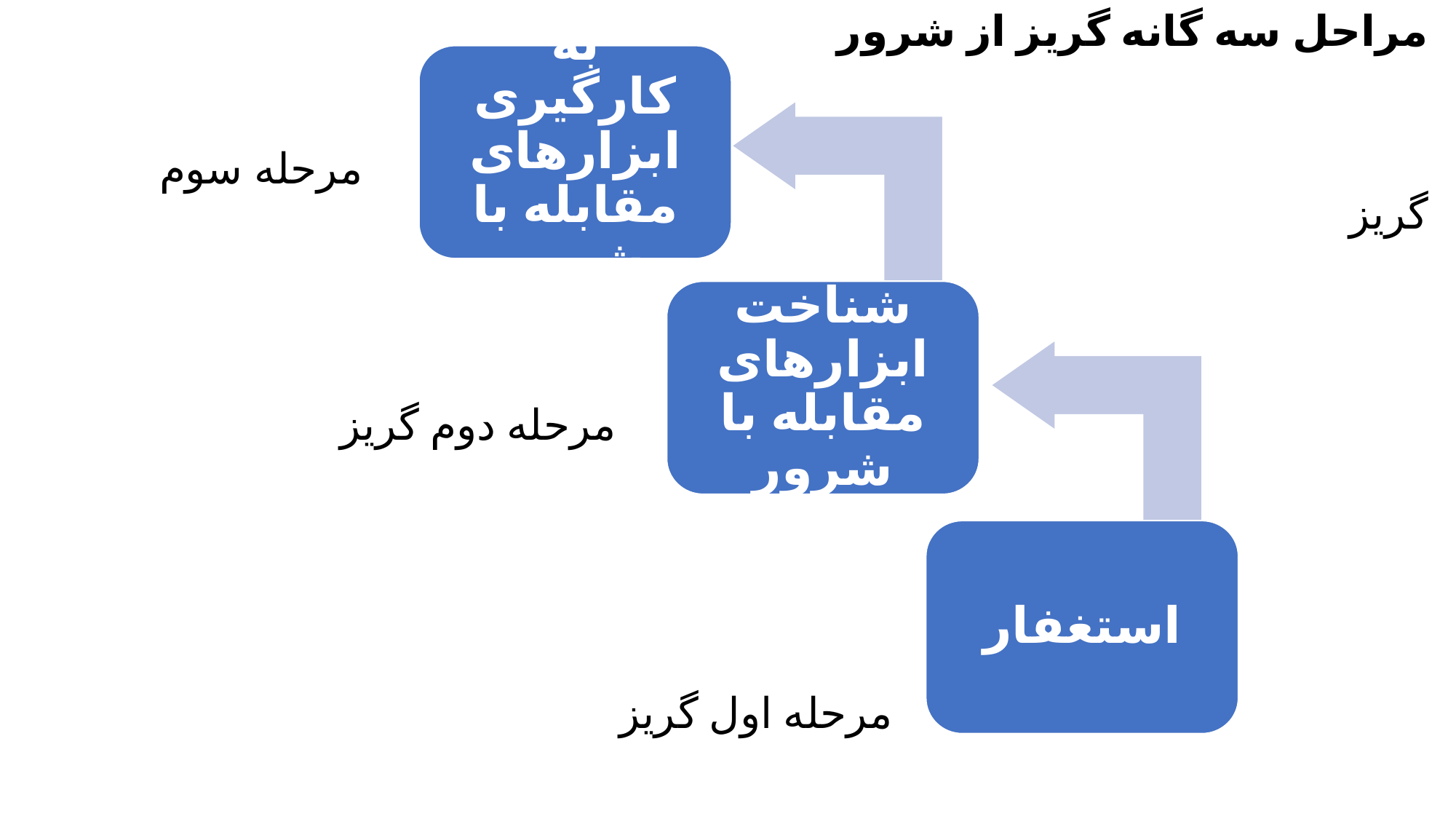

# مراحل سه گانه گریز از شرور مرحله سوم گریز مرحله دوم گریز مرحله اول گریز
استغفار

شناخت ابزارهای مقابله با شرور

به کارگیری ابزارهای مقابله با شرور